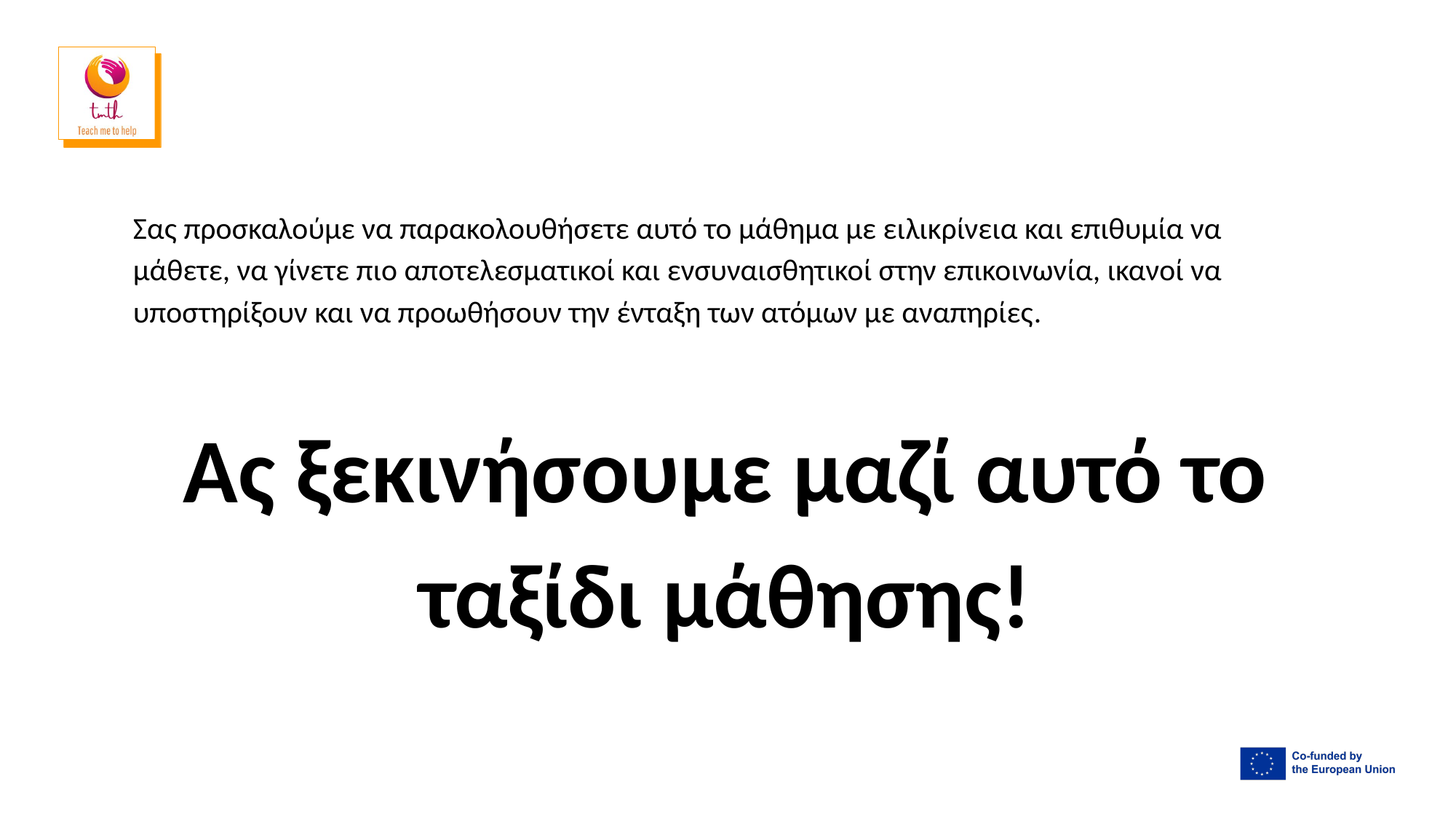

Σας προσκαλούμε να παρακολουθήσετε αυτό το μάθημα με ειλικρίνεια και επιθυμία να μάθετε, να γίνετε πιο αποτελεσματικοί και ενσυναισθητικοί στην επικοινωνία, ικανοί να υποστηρίξουν και να προωθήσουν την ένταξη των ατόμων με αναπηρίες.

Ας ξεκινήσουμε μαζί αυτό το ταξίδι μάθησης!